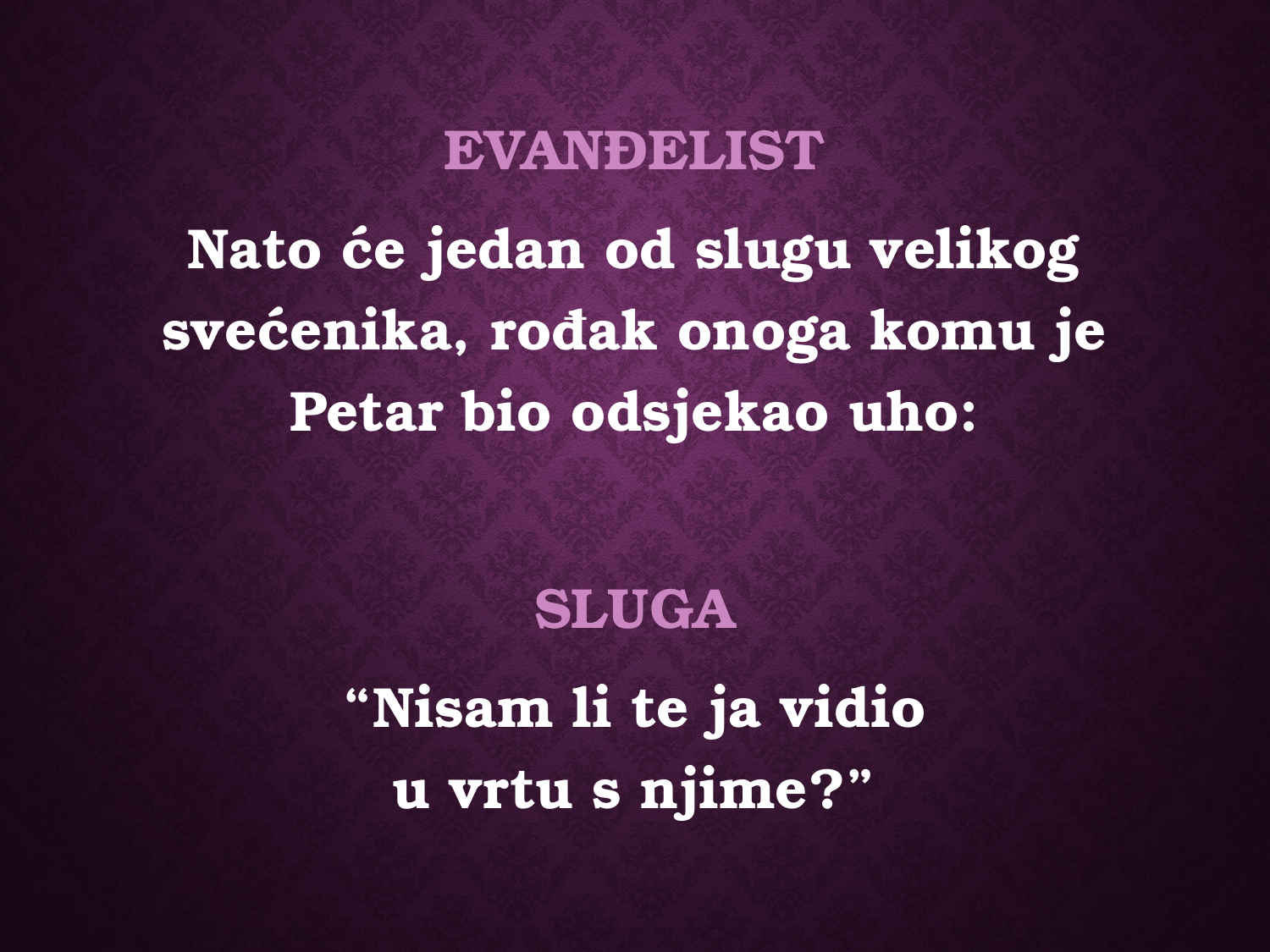

EVANĐELIST
Nato će jedan od slugu velikog svećenika, rođak onoga komu je Petar bio odsjekao uho:

SLUGA
“Nisam li te ja vidio
u vrtu s njime?”